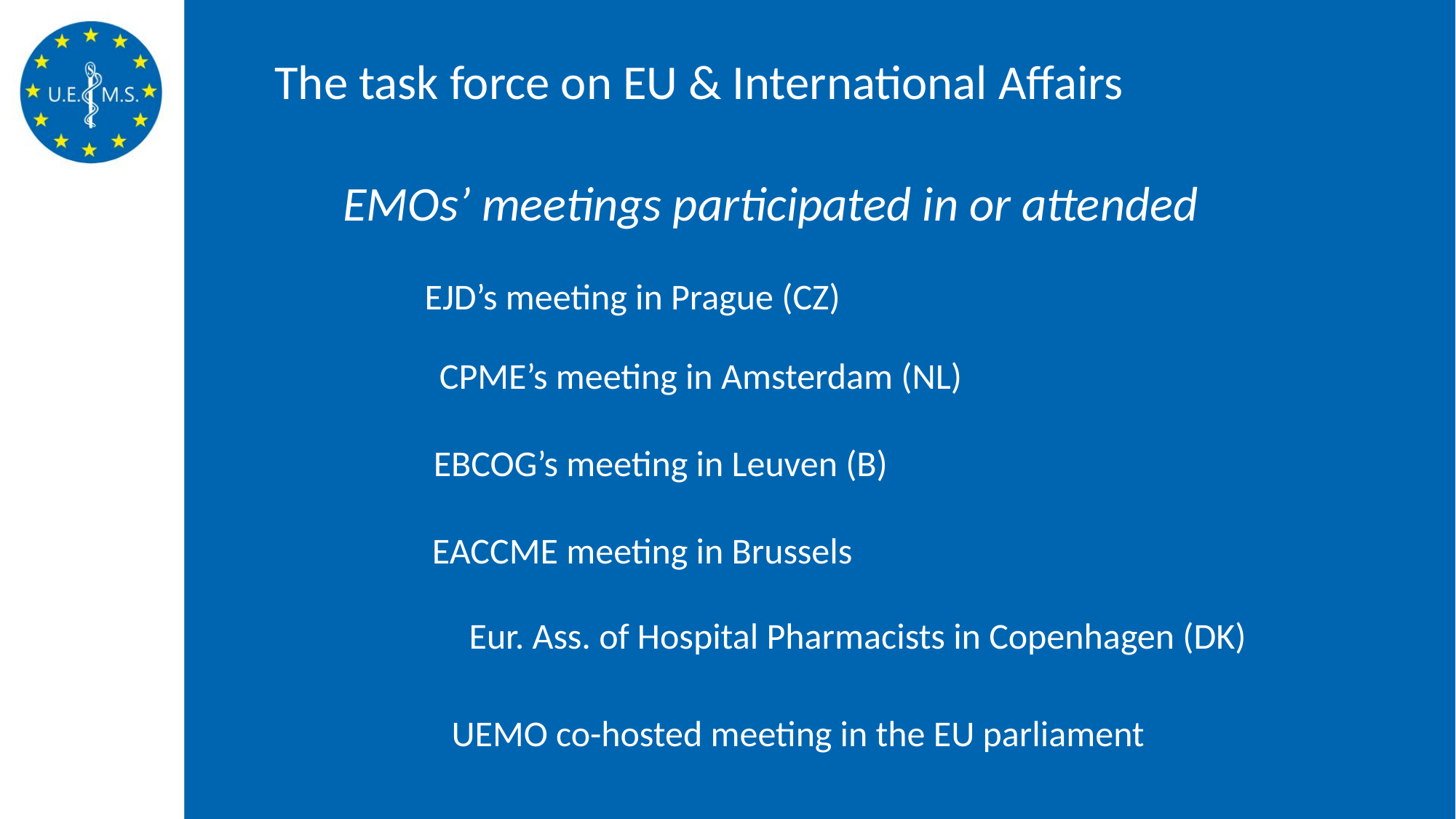

The task force on EU & International Affairs
EMOs’ meetings participated in or attended
EJD’s meeting in Prague (CZ)
CPME’s meeting in Amsterdam (NL)
EBCOG’s meeting in Leuven (B)
EACCME meeting in Brussels
Eur. Ass. of Hospital Pharmacists in Copenhagen (DK)
UEMO co-hosted meeting in the EU parliament